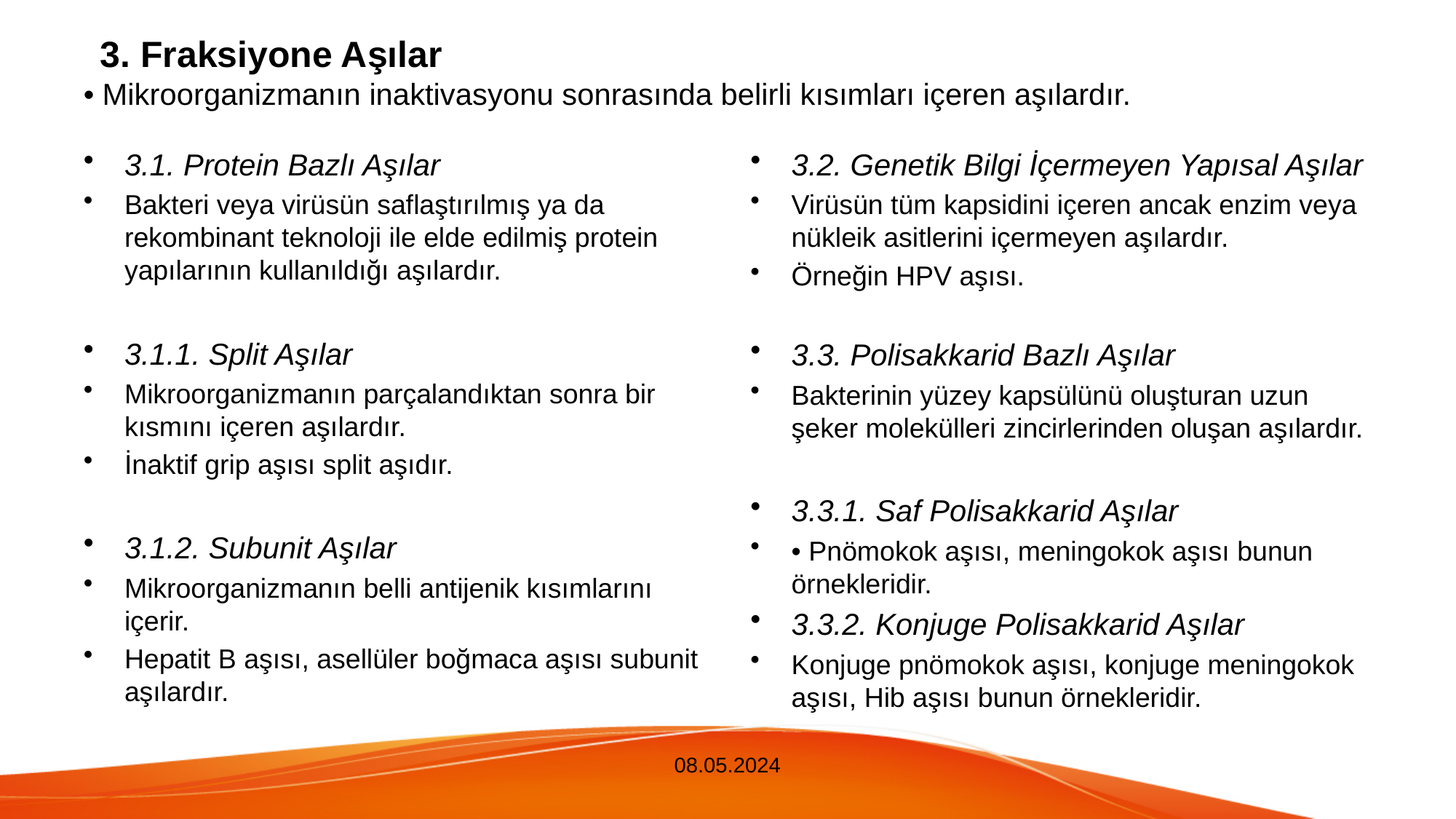

# 3. Fraksiyone Aşılar • Mikroorganizmanın inaktivasyonu sonrasında belirli kısımları içeren aşılardır.
3.1. Protein Bazlı Aşılar
Bakteri veya virüsün saflaştırılmış ya da rekombinant teknoloji ile elde edilmiş protein yapılarının kullanıldığı aşılardır.

3.1.1. Split Aşılar
Mikroorganizmanın parçalandıktan sonra bir kısmını içeren aşılardır.
İnaktif grip aşısı split aşıdır.

3.1.2. Subunit Aşılar
Mikroorganizmanın belli antijenik kısımlarını içerir.
Hepatit B aşısı, asellüler boğmaca aşısı subunit aşılardır.
3.2. Genetik Bilgi İçermeyen Yapısal Aşılar
Virüsün tüm kapsidini içeren ancak enzim veya nükleik asitlerini içermeyen aşılardır.
Örneğin HPV aşısı.

3.3. Polisakkarid Bazlı Aşılar
Bakterinin yüzey kapsülünü oluşturan uzun şeker molekülleri zincirlerinden oluşan aşılardır.

3.3.1. Saf Polisakkarid Aşılar
• Pnömokok aşısı, meningokok aşısı bunun örnekleridir.
3.3.2. Konjuge Polisakkarid Aşılar
Konjuge pnömokok aşısı, konjuge meningokok aşısı, Hib aşısı bunun örnekleridir.

08.05.2024